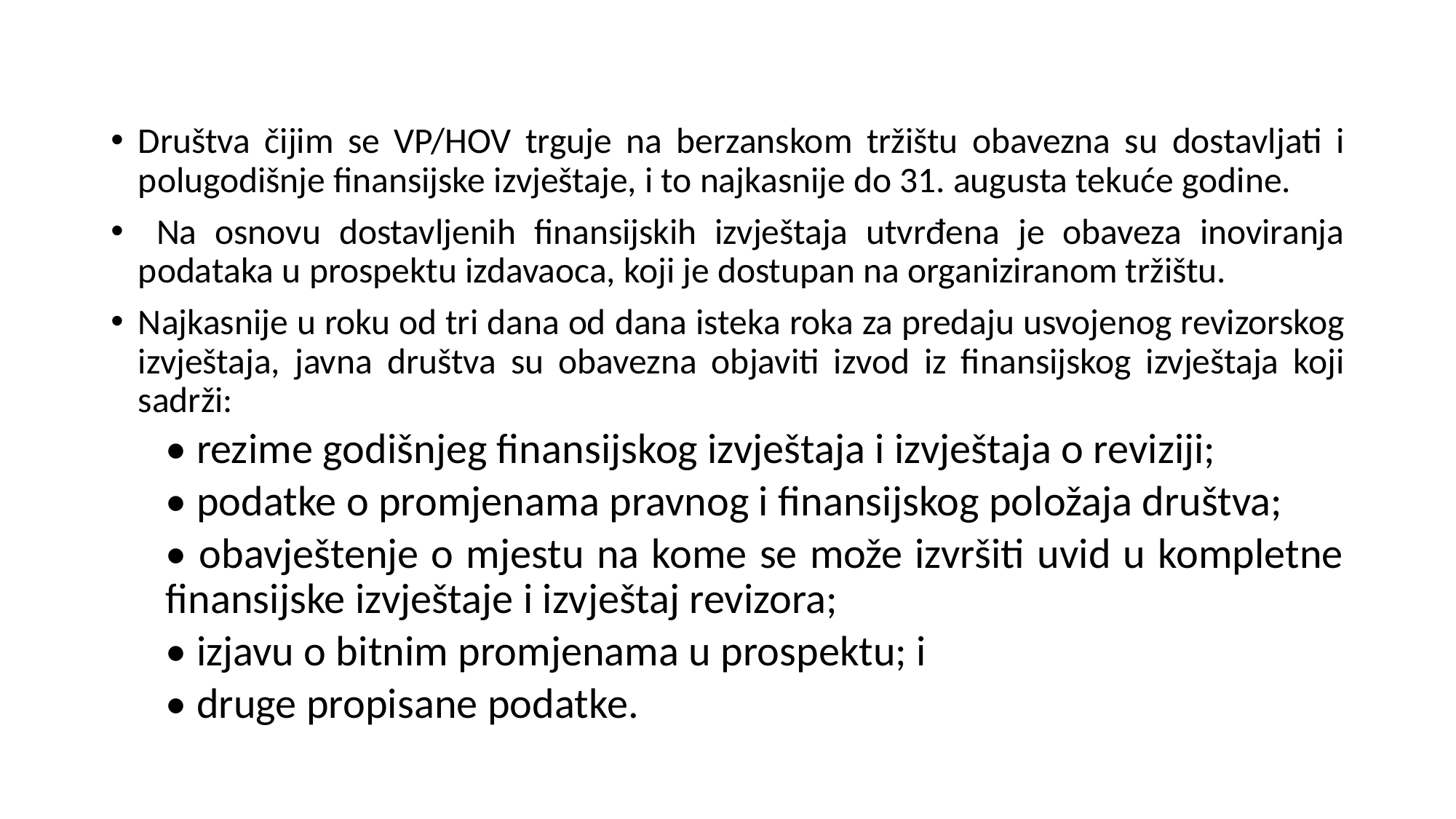

Društva čijim se VP/HOV trguje na berzanskom tržištu obavezna su dostavljati i polugodišnje finansijske izvještaje, i to najkasnije do 31. augusta tekuće godine.
 Na osnovu dostavljenih finansijskih izvještaja utvrđena je obaveza inoviranja podataka u prospektu izdavaoca, koji je dostupan na organiziranom tržištu.
Najkasnije u roku od tri dana od dana isteka roka za predaju usvojenog revizorskog izvještaja, javna društva su obavezna objaviti izvod iz finansijskog izvještaja koji sadrži:
• rezime godišnjeg finansijskog izvještaja i izvještaja o reviziji;
• podatke o promjenama pravnog i finansijskog položaja društva;
• obavještenje o mjestu na kome se može izvršiti uvid u kompletne finansijske izvještaje i izvještaj revizora;
• izjavu o bitnim promjenama u prospektu; i
• druge propisane podatke.